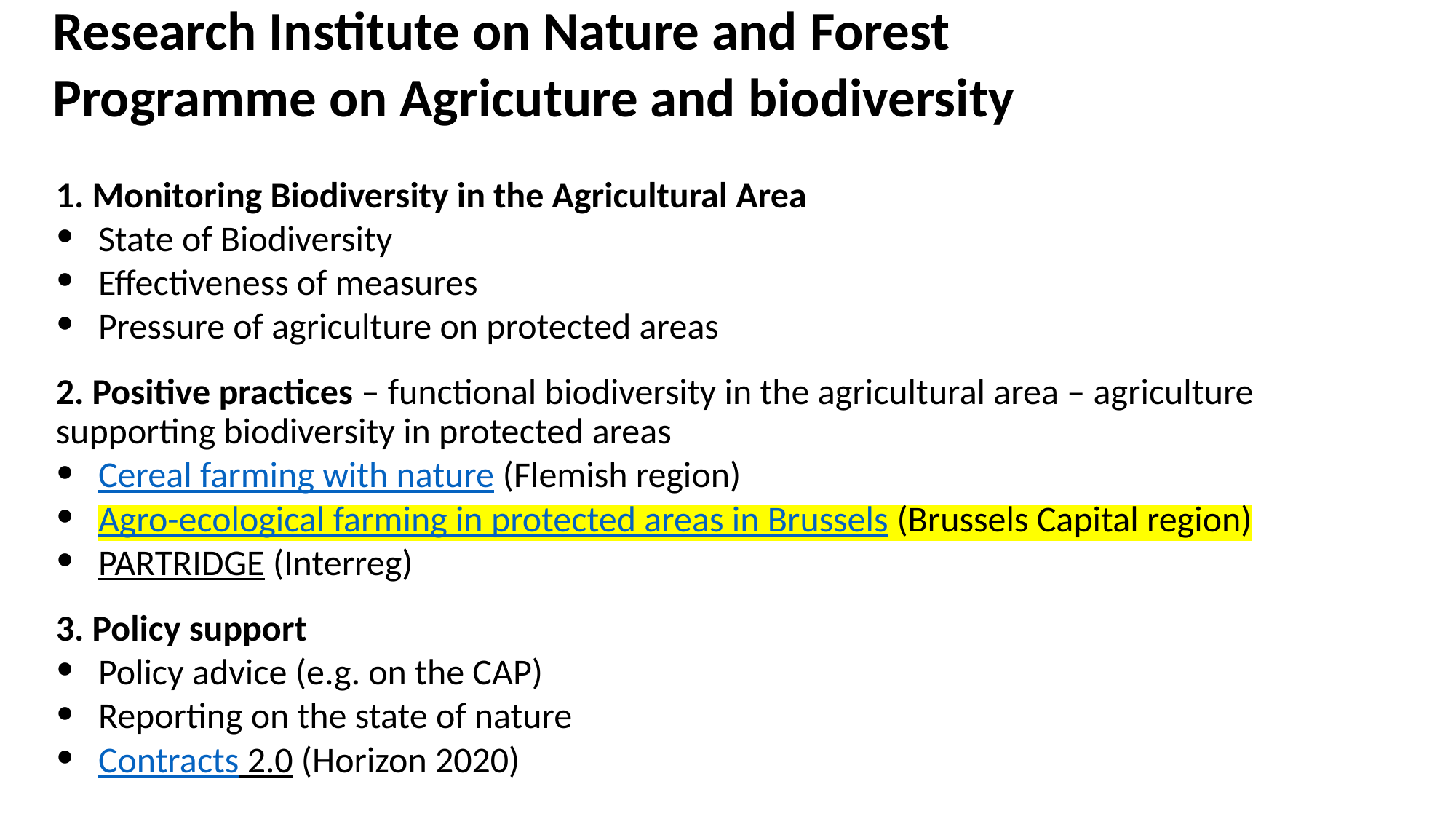

# Research Institute on Nature and Forest Programme on Agricuture and biodiversity
1. Monitoring Biodiversity in the Agricultural Area
State of Biodiversity
Effectiveness of measures
Pressure of agriculture on protected areas

2. Positive practices – functional biodiversity in the agricultural area – agriculture supporting biodiversity in protected areas
Cereal farming with nature (Flemish region)
Agro-ecological farming in protected areas in Brussels (Brussels Capital region)
PARTRIDGE (Interreg)

3. Policy support
Policy advice (e.g. on the CAP)
Reporting on the state of nature
Contracts 2.0 (Horizon 2020)